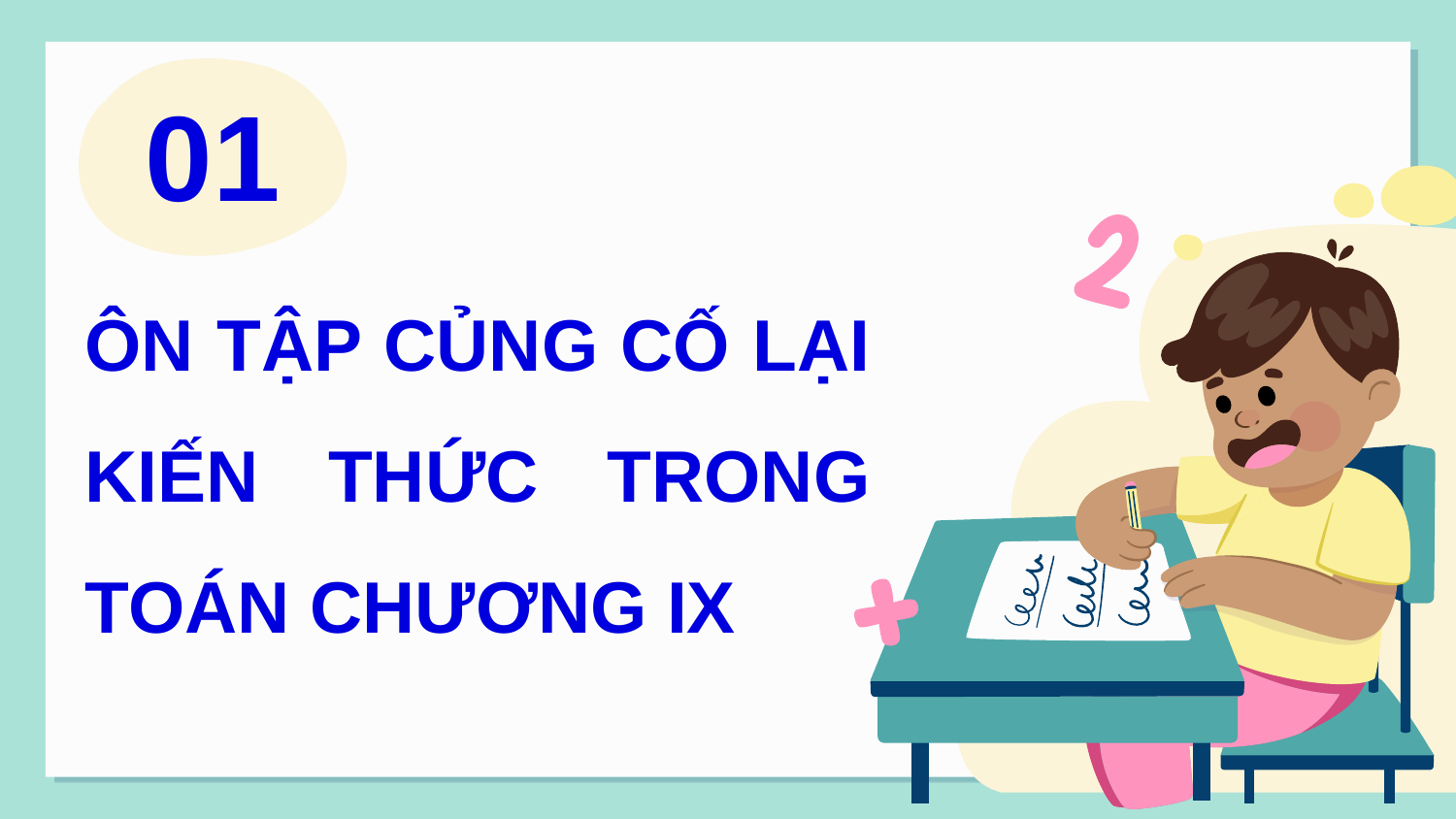

01

# ÔN TẬP CỦNG CỐ LẠI KIẾN THỨC TRONG TOÁN CHƯƠNG IX